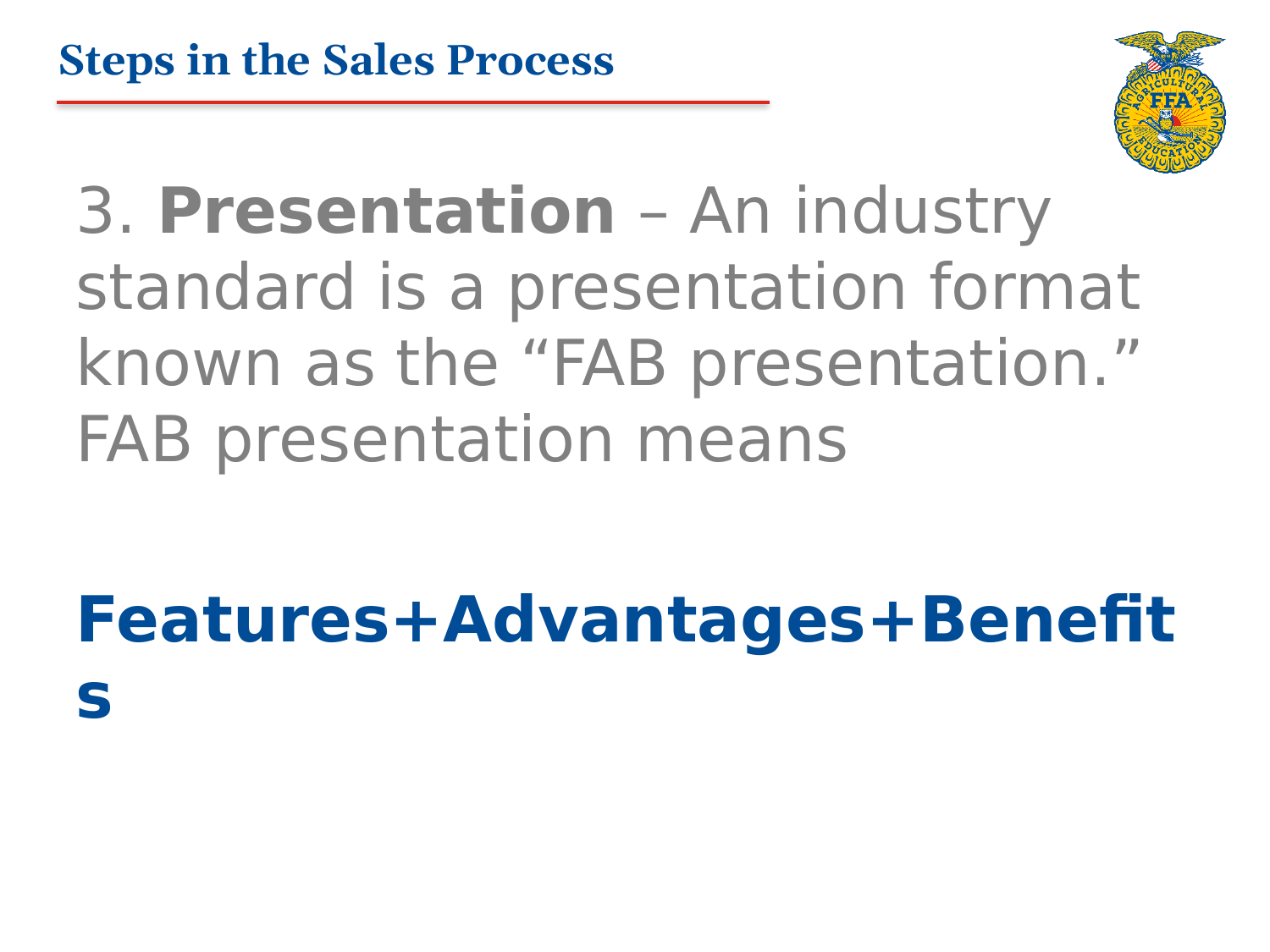

# Steps in the Sales Process
3. Presentation – An industry standard is a presentation format known as the “FAB presentation.” FAB presentation means

Features+Advantages+Benefits